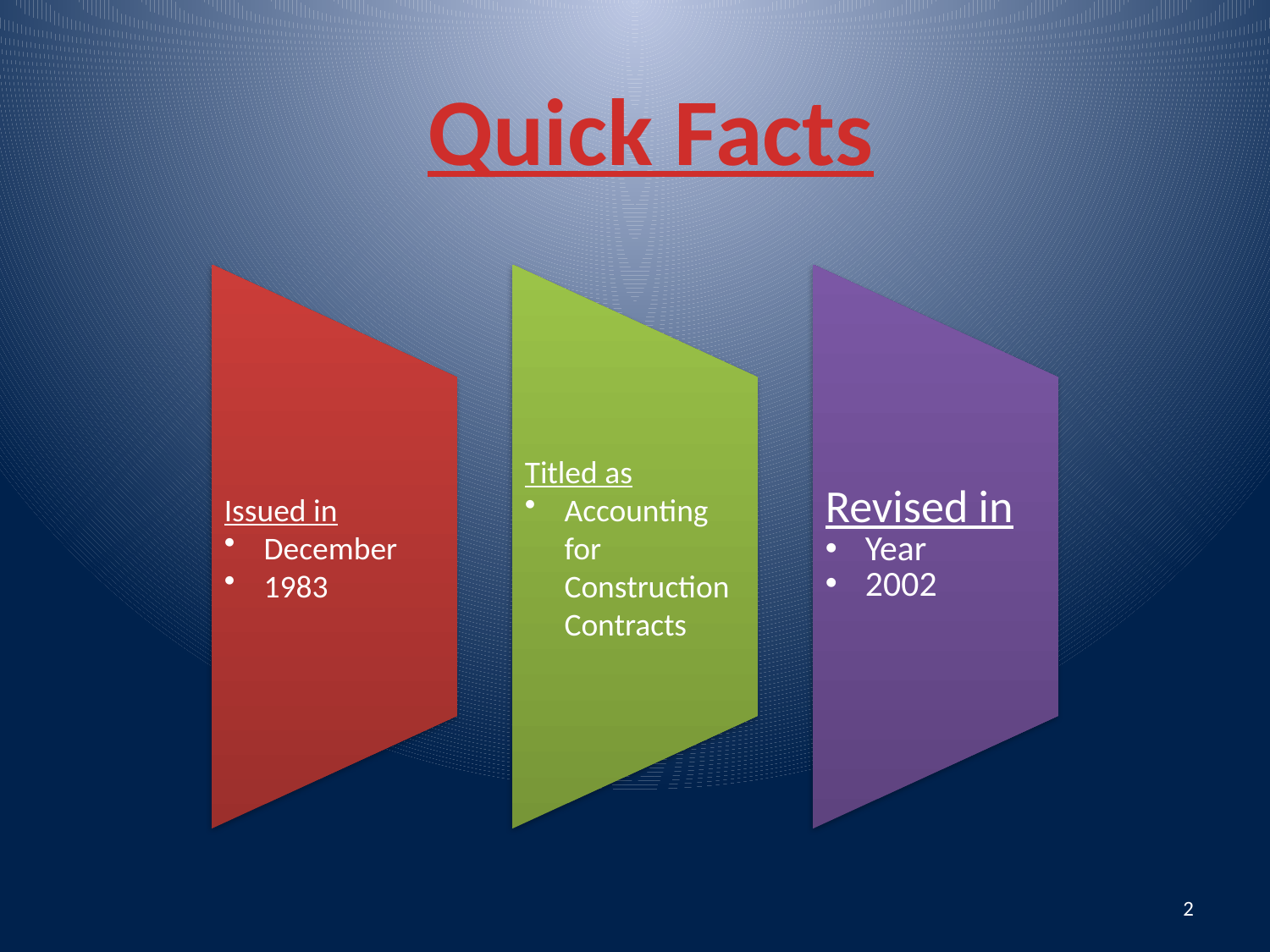

Quick Facts
Issued in
December
1983
Titled as
Accounting for Construction Contracts
Revised in
Year
2002
2